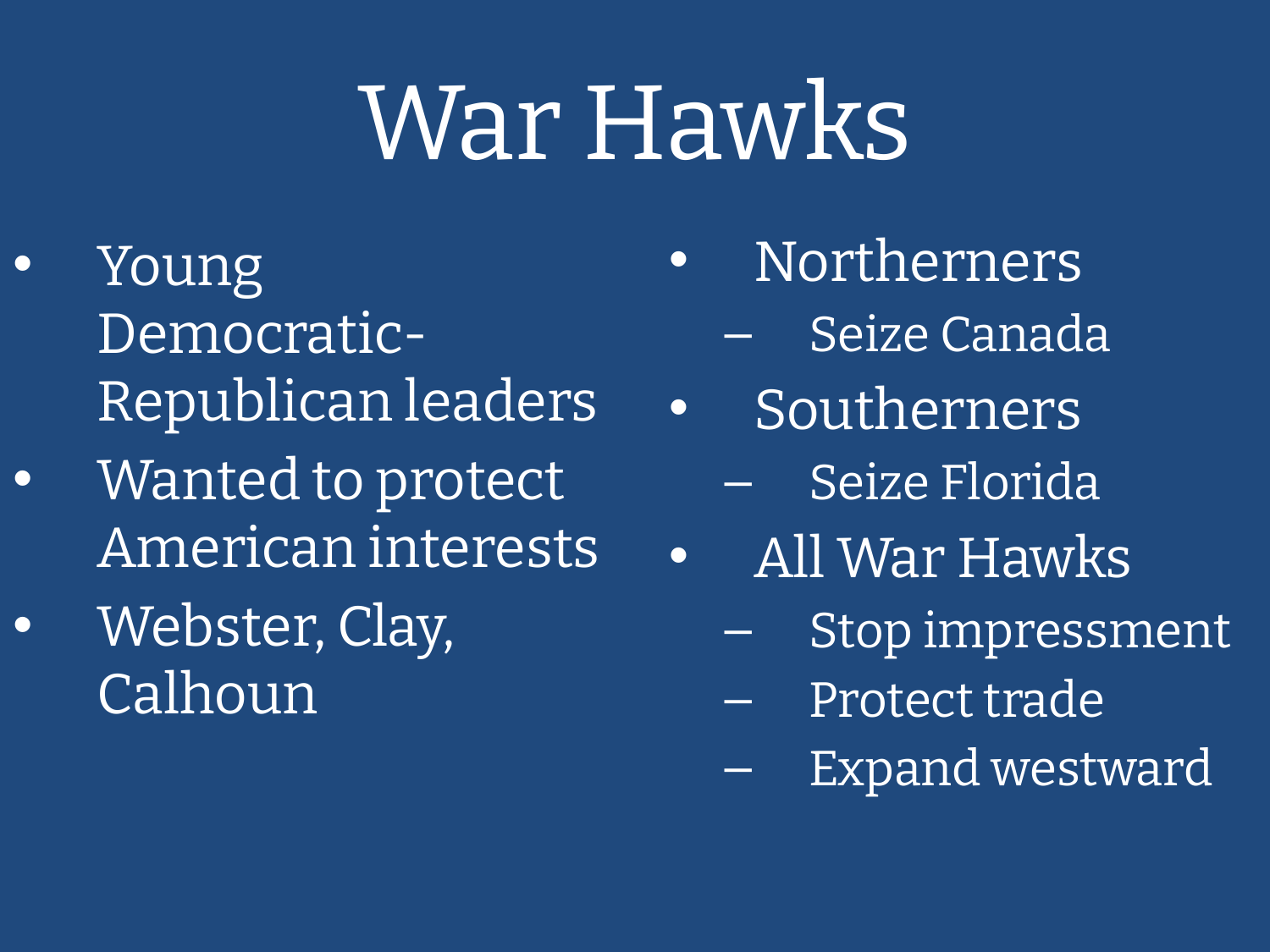

# War Hawks
Northerners
Seize Canada
Southerners
Seize Florida
All War Hawks
Stop impressment
Protect trade
Expand westward
Young Democratic-Republican leaders
Wanted to protect American interests
Webster, Clay, Calhoun